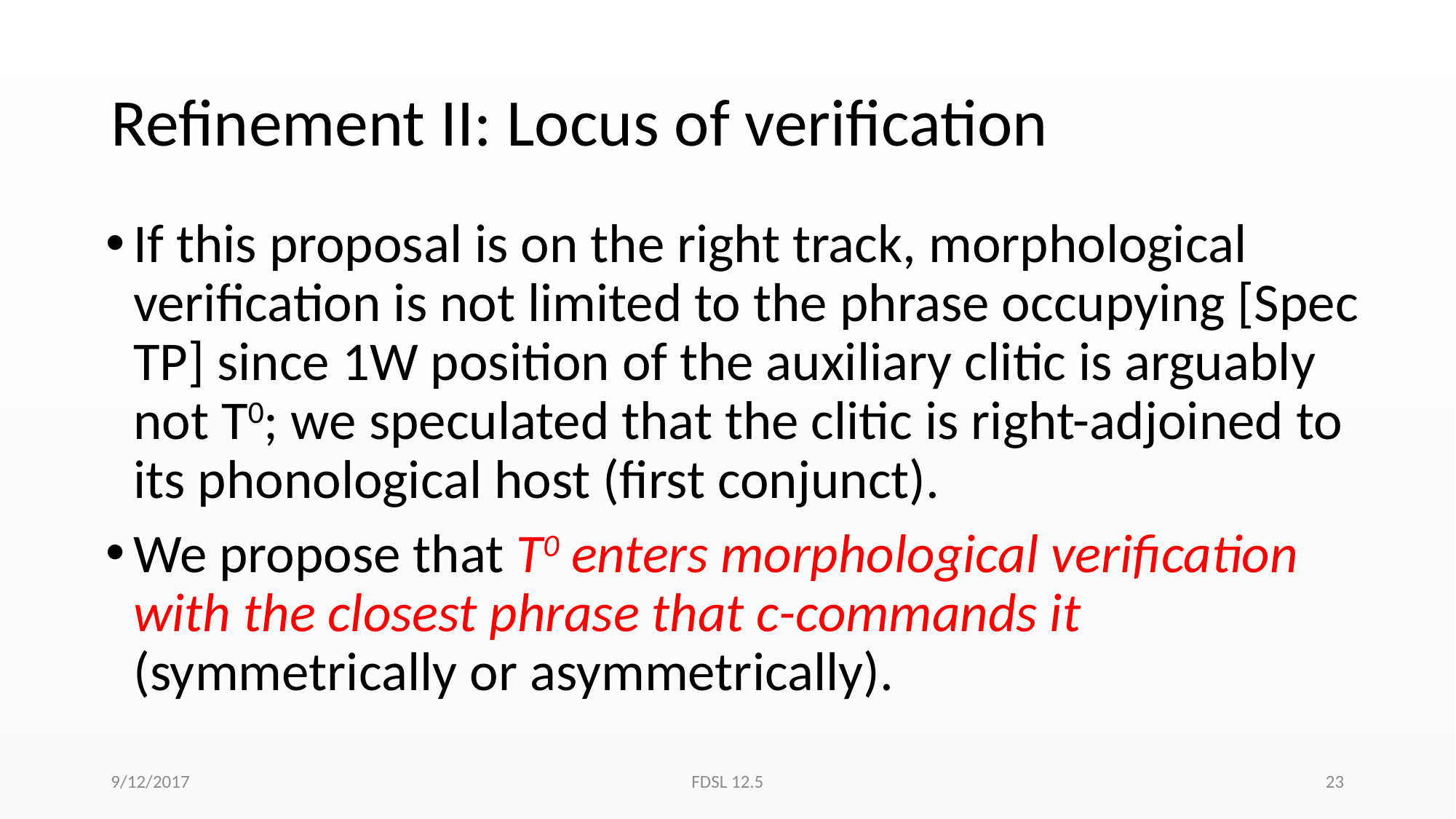

# Refinement II: Locus of verification
If this proposal is on the right track, morphological verification is not limited to the phrase occupying [Spec TP] since 1W position of the auxiliary clitic is arguably not T0; we speculated that the clitic is right-adjoined to its phonological host (first conjunct).
We propose that T0 enters morphological verification with the closest phrase that c-commands it (symmetrically or asymmetrically).

9/12/2017
FDSL 12.5
23